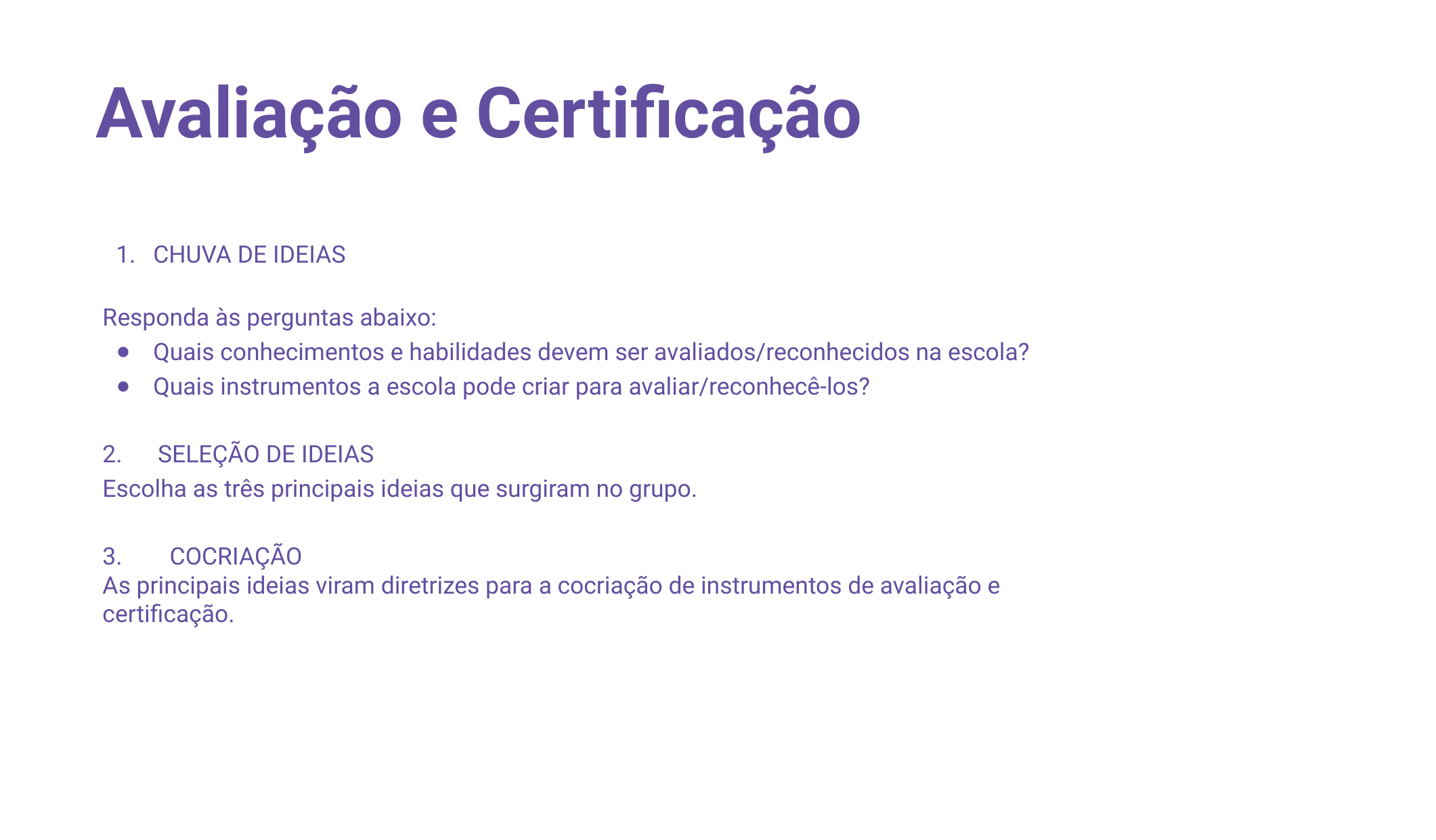

# Avaliação e Certificação
CHUVA DE IDEIAS

Responda às perguntas abaixo:
Quais conhecimentos e habilidades devem ser avaliados/reconhecidos na escola?
Quais instrumentos a escola pode criar para avaliar/reconhecê-los?

2.      SELEÇÃO DE IDEIAS
Escolha as três principais ideias que surgiram no grupo.

3.        COCRIAÇÃO
As principais ideias viram diretrizes para a cocriação de instrumentos de avaliação e certificação.